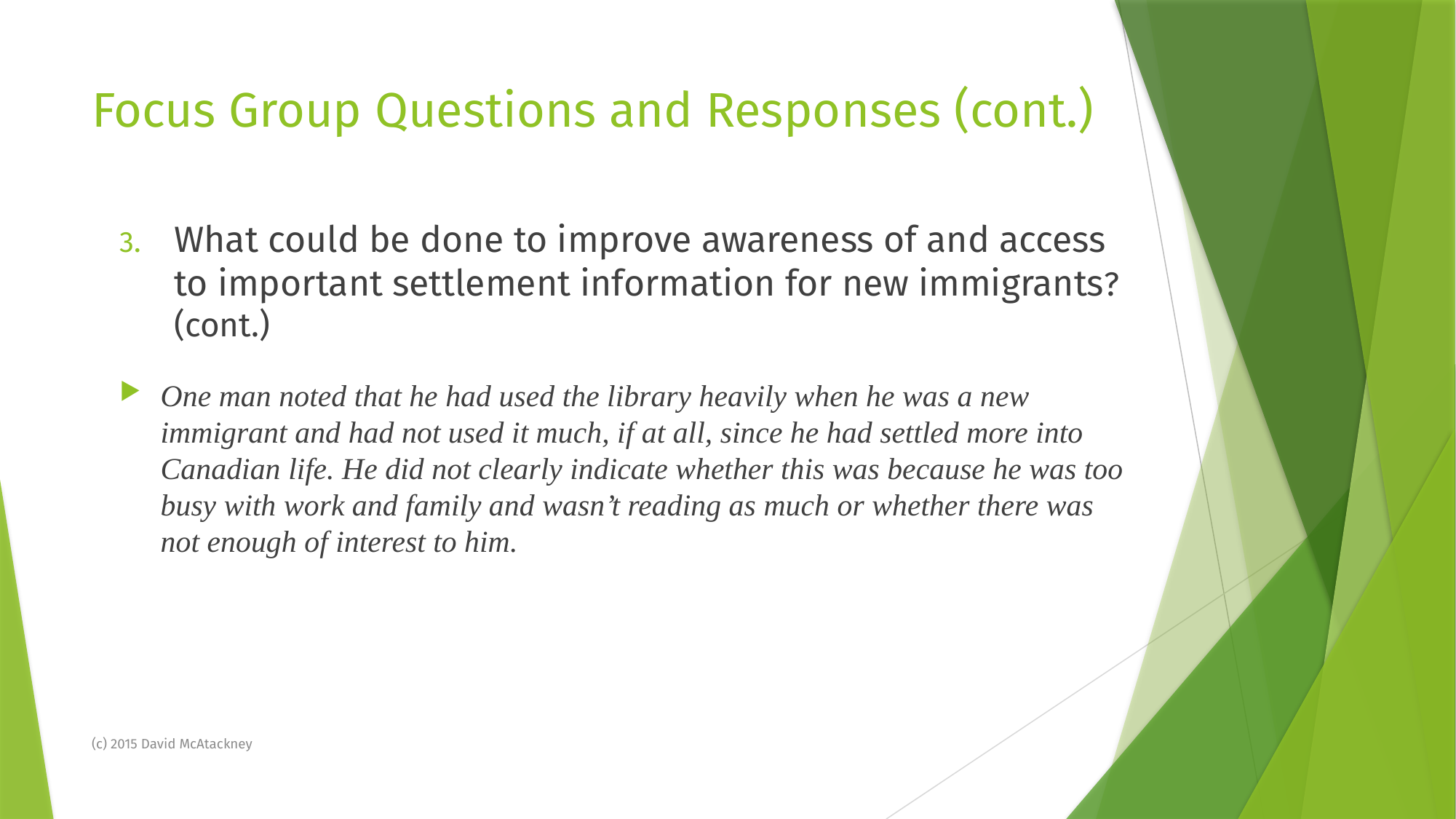

# Focus Group Questions and Responses (cont.)

What could be done to improve awareness of and access to important settlement information for new immigrants? (cont.)

One man noted that he had used the library heavily when he was a new immigrant and had not used it much, if at all, since he had settled more into Canadian life. He did not clearly indicate whether this was because he was too busy with work and family and wasn’t reading as much or whether there was not enough of interest to him.
(c) 2015 David McAtackney